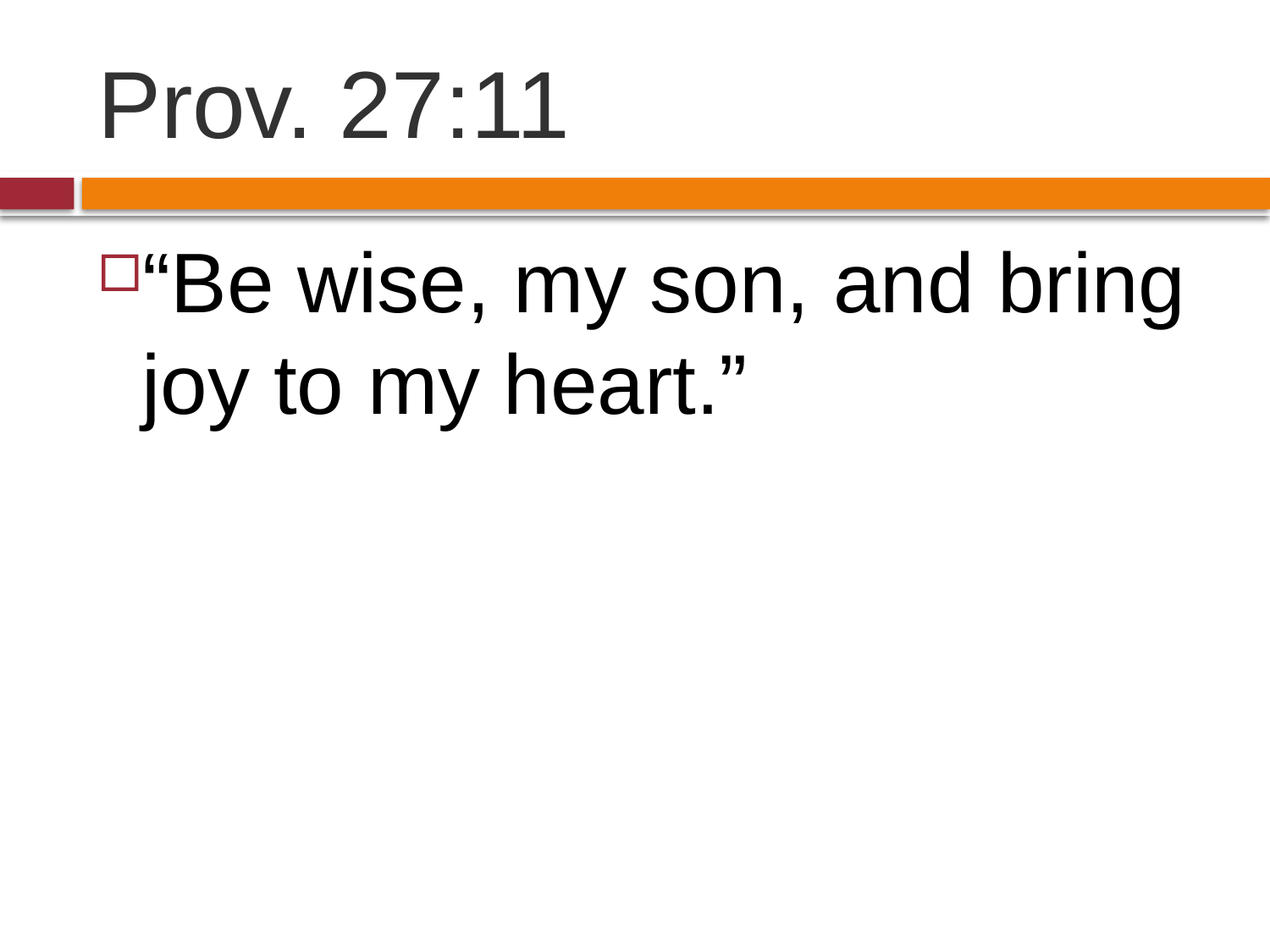

# Prov. 27:11
“Be wise, my son, and bring joy to my heart.”